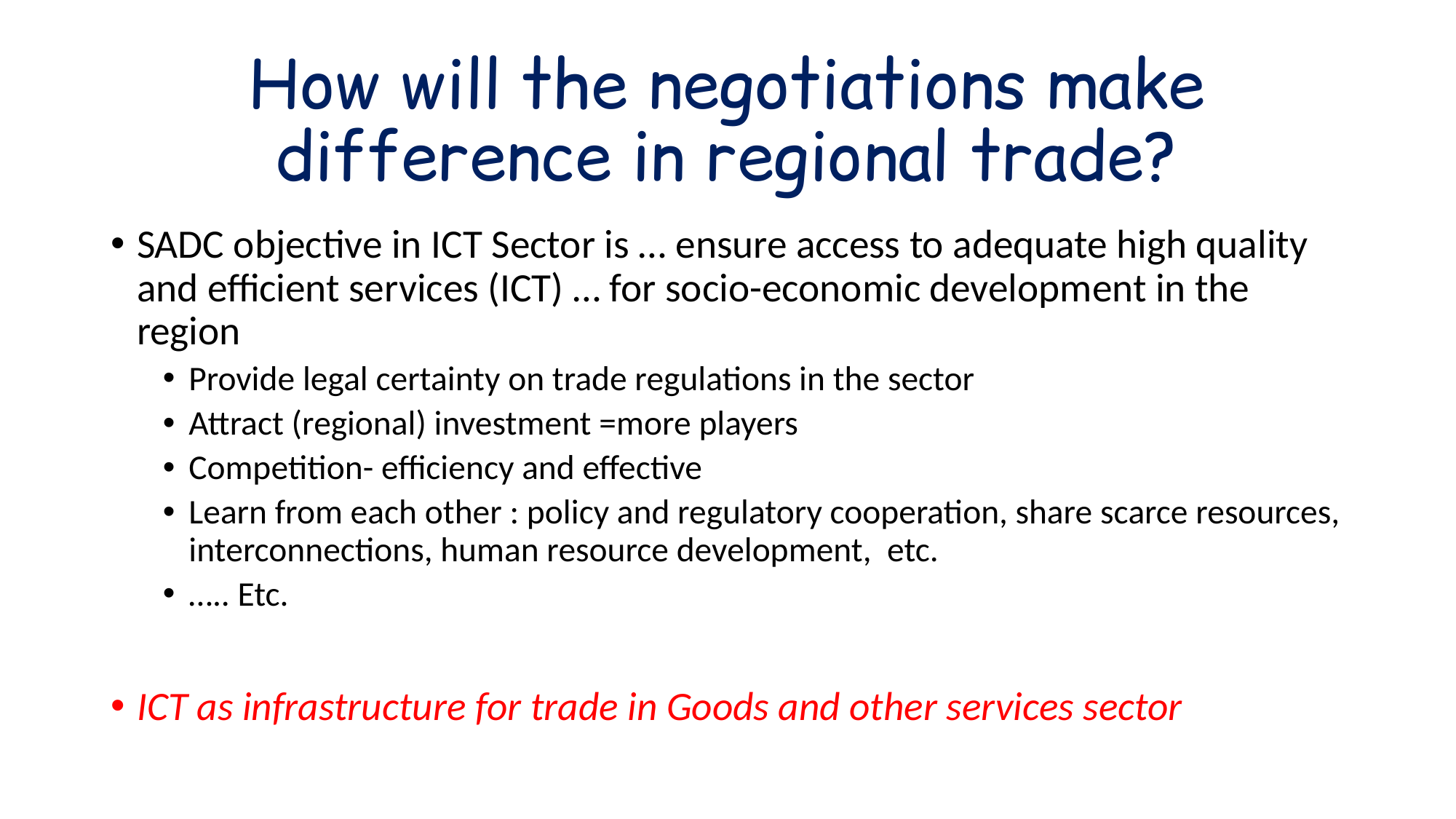

# How will the negotiations make difference in regional trade?
SADC objective in ICT Sector is … ensure access to adequate high quality and efficient services (ICT) … for socio-economic development in the region
Provide legal certainty on trade regulations in the sector
Attract (regional) investment =more players
Competition- efficiency and effective
Learn from each other : policy and regulatory cooperation, share scarce resources, interconnections, human resource development,  etc.
….. Etc.

ICT as infrastructure for trade in Goods and other services sector